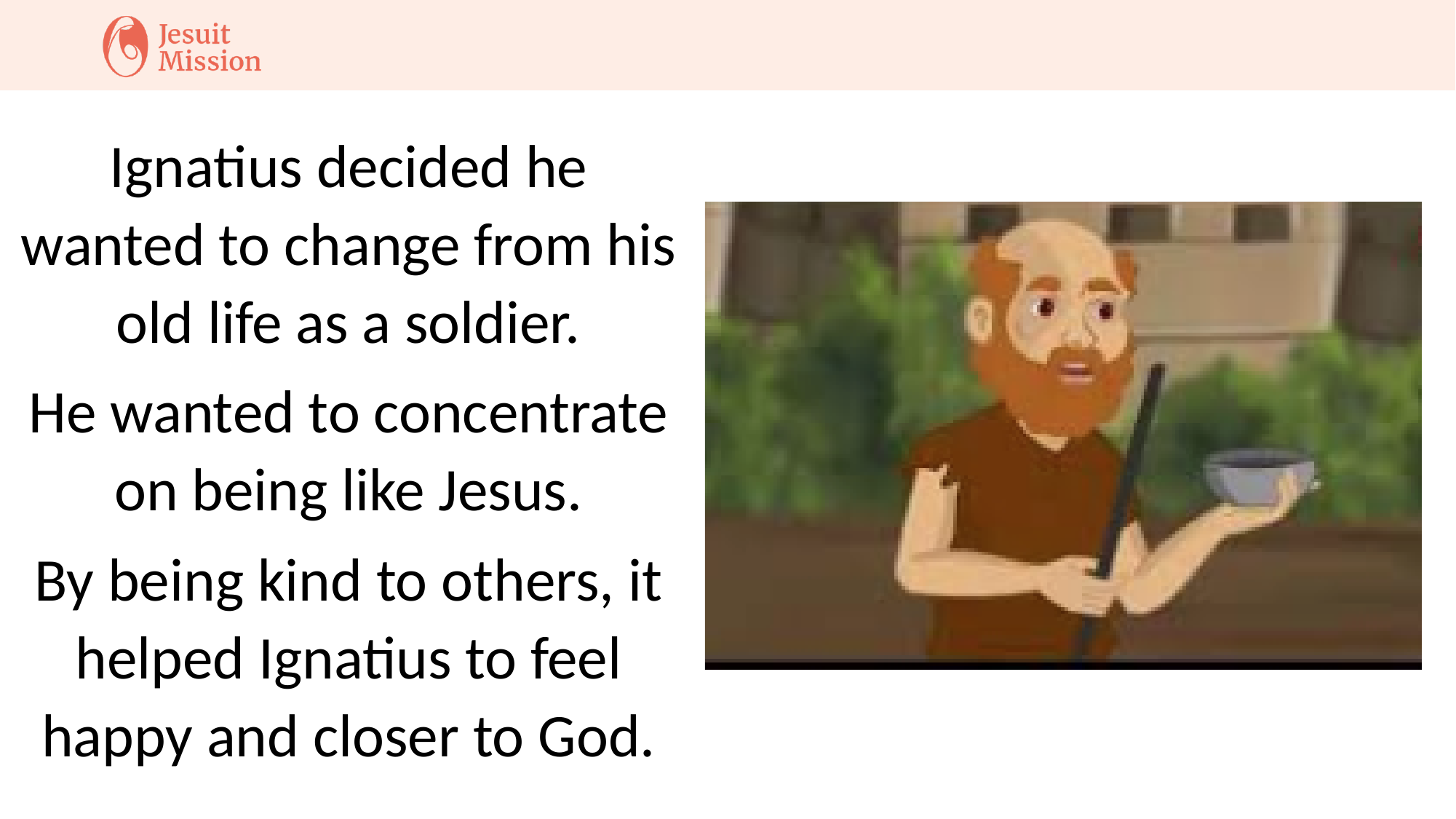

Ignatius decided he wanted to change from his old life as a soldier.
He wanted to concentrate on being like Jesus.
By being kind to others, it helped Ignatius to feel happy and closer to God.